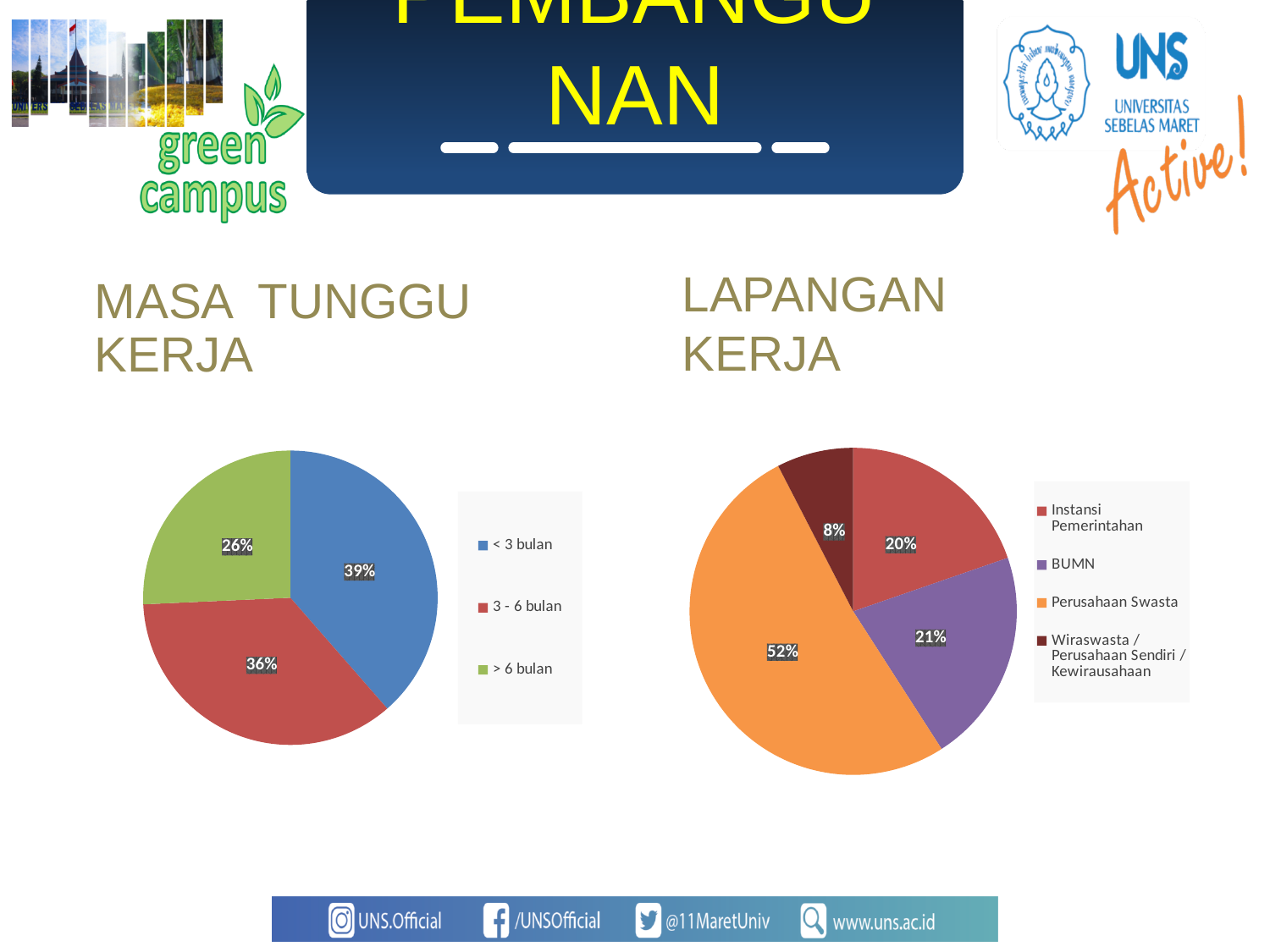

EKONOMI PEMBANGUNAN
LAPANGAN KERJA
MASA  TUNGGU KERJA

### Chart

| Category | Jumlah |
|---|---|
| < 3 bulan | 27.0 |
| 3 - 6 bulan | 25.0 |
| > 6 bulan | 18.0 |

### Chart

| Category | Jumlah |
|---|---|
| Instansi Pemerintahan | 13.0 |
| BUMN | 14.0 |
| Perusahaan Swasta | 34.0 |
| Wiraswasta / Perusahaan Sendiri / Kewirausahaan | 5.0 |